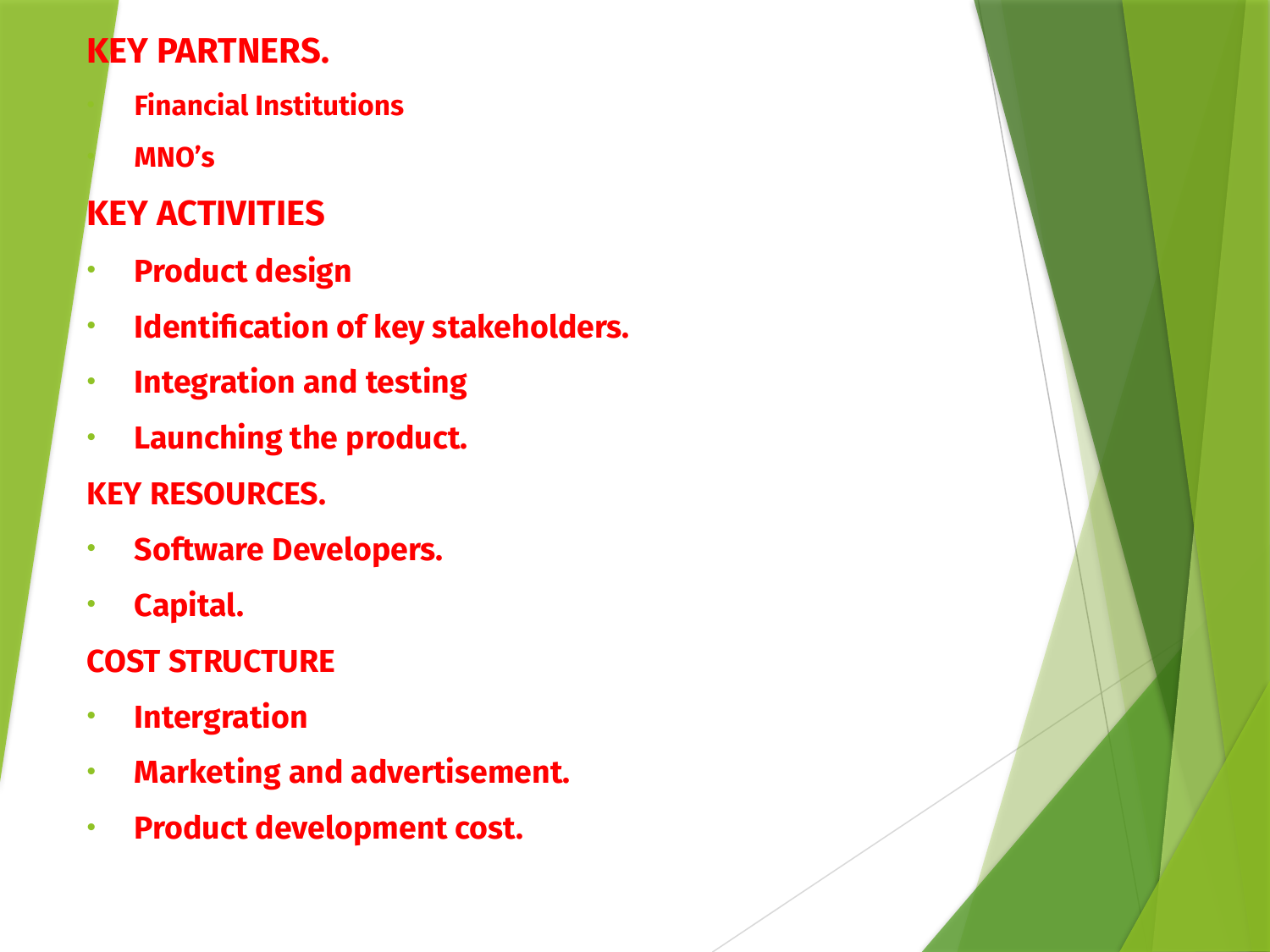

KEY PARTNERS.
Financial Institutions
MNO’s
KEY ACTIVITIES
Product design
Identification of key stakeholders.
Integration and testing
Launching the product.
KEY RESOURCES.
Software Developers.
Capital.
COST STRUCTURE
Intergration
Marketing and advertisement.
Product development cost.